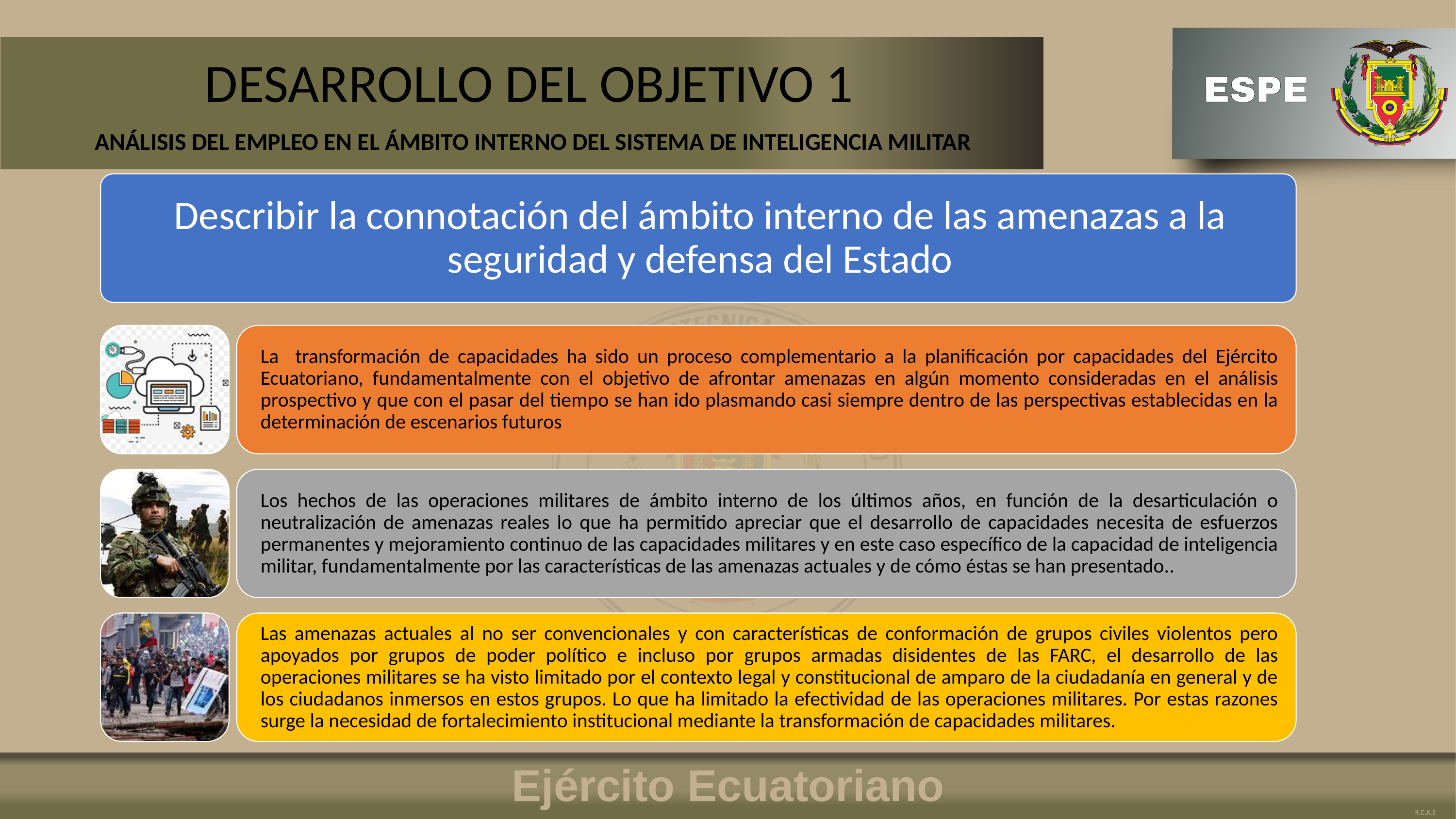

# DESARROLLO DEL OBJETIVO 1
ANÁLISIS DEL EMPLEO EN EL ÁMBITO INTERNO DEL SISTEMA DE INTELIGENCIA MILITAR
Describir la connotación del ámbito interno de las amenazas a la seguridad y defensa del Estado
La  transformación de capacidades ha sido un proceso complementario a la planificación por capacidades del Ejército Ecuatoriano, fundamentalmente con el objetivo de afrontar amenazas en algún momento consideradas en el análisis prospectivo y que con el pasar del tiempo se han ido plasmando casi siempre dentro de las perspectivas establecidas en la determinación de escenarios futuros
Los hechos de las operaciones militares de ámbito interno de los últimos años, en función de la desarticulación o neutralización de amenazas reales lo que ha permitido apreciar que el desarrollo de capacidades necesita de esfuerzos permanentes y mejoramiento continuo de las capacidades militares y en este caso específico de la capacidad de inteligencia militar, fundamentalmente por las características de las amenazas actuales y de cómo éstas se han presentado..
Las amenazas actuales al no ser convencionales y con características de conformación de grupos civiles violentos pero apoyados por grupos de poder político e incluso por grupos armadas disidentes de las FARC, el desarrollo de las operaciones militares se ha visto limitado por el contexto legal y constitucional de amparo de la ciudadanía en general y de los ciudadanos inmersos en estos grupos. Lo que ha limitado la efectividad de las operaciones militares. Por estas razones surge la necesidad de fortalecimiento institucional mediante la transformación de capacidades militares.